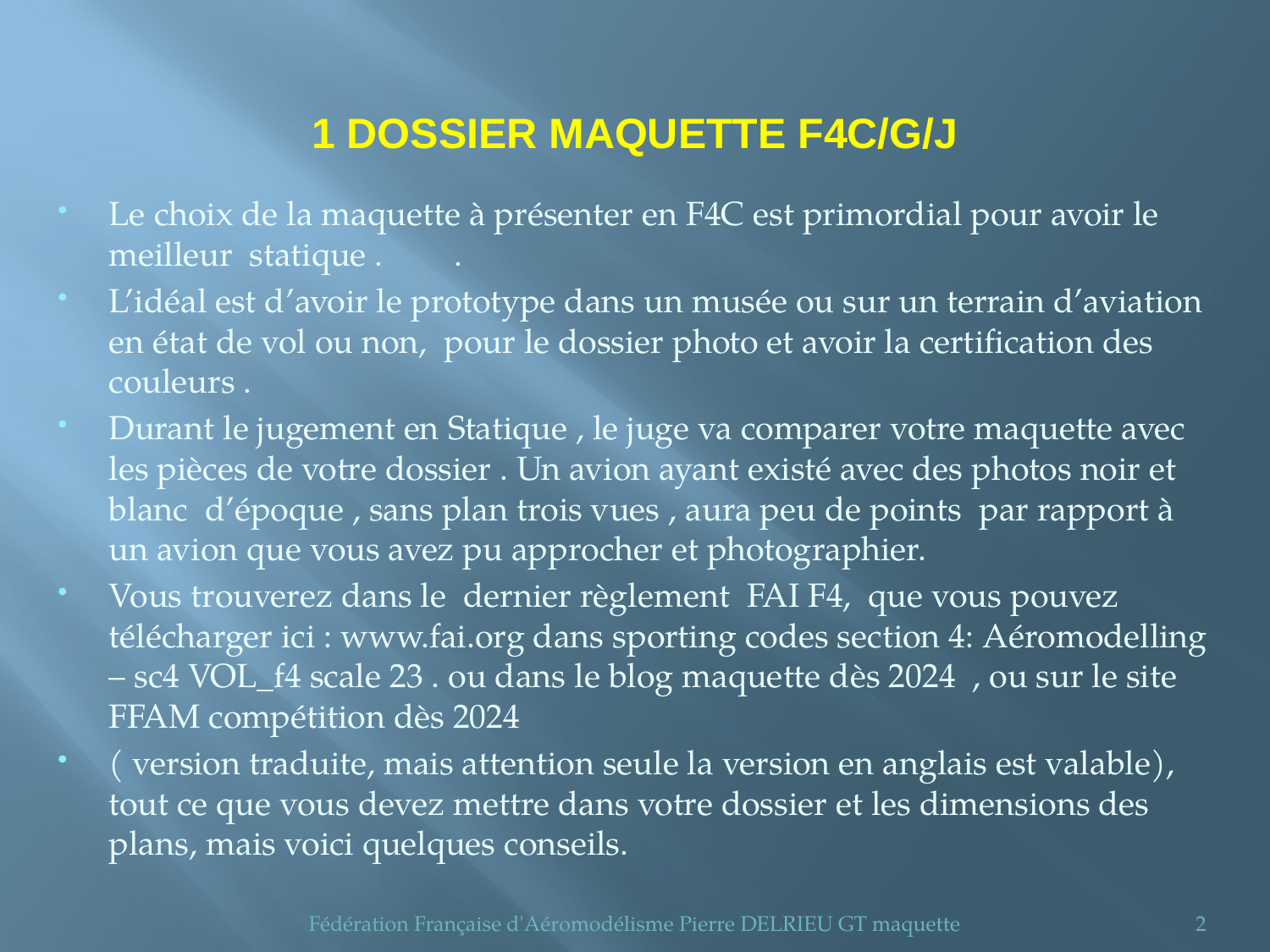

# 1 DOSSIER MAQUETTE F4C/G/J
Le choix de la maquette à présenter en F4C est primordial pour avoir le meilleur  statique .	.
L’idéal est d’avoir le prototype dans un musée ou sur un terrain d’aviation en état de vol ou non,  pour le dossier photo et avoir la certification des couleurs .
Durant le jugement en Statique , le juge va comparer votre maquette avec les pièces de votre dossier . Un avion ayant existé avec des photos noir et blanc  d’époque , sans plan trois vues , aura peu de points  par rapport à un avion que vous avez pu approcher et photographier.
Vous trouverez dans le  dernier règlement  FAI F4,  que vous pouvez télécharger ici : www.fai.org dans sporting codes section 4: Aéromodelling – sc4 VOL_f4 scale 23 . ou dans le blog maquette dès 2024  , ou sur le site FFAM compétition dès 2024
( version traduite, mais attention seule la version en anglais est valable), tout ce que vous devez mettre dans votre dossier et les dimensions des plans, mais voici quelques conseils.

Fédération Française d'Aéromodélisme Pierre DELRIEU GT maquette
2